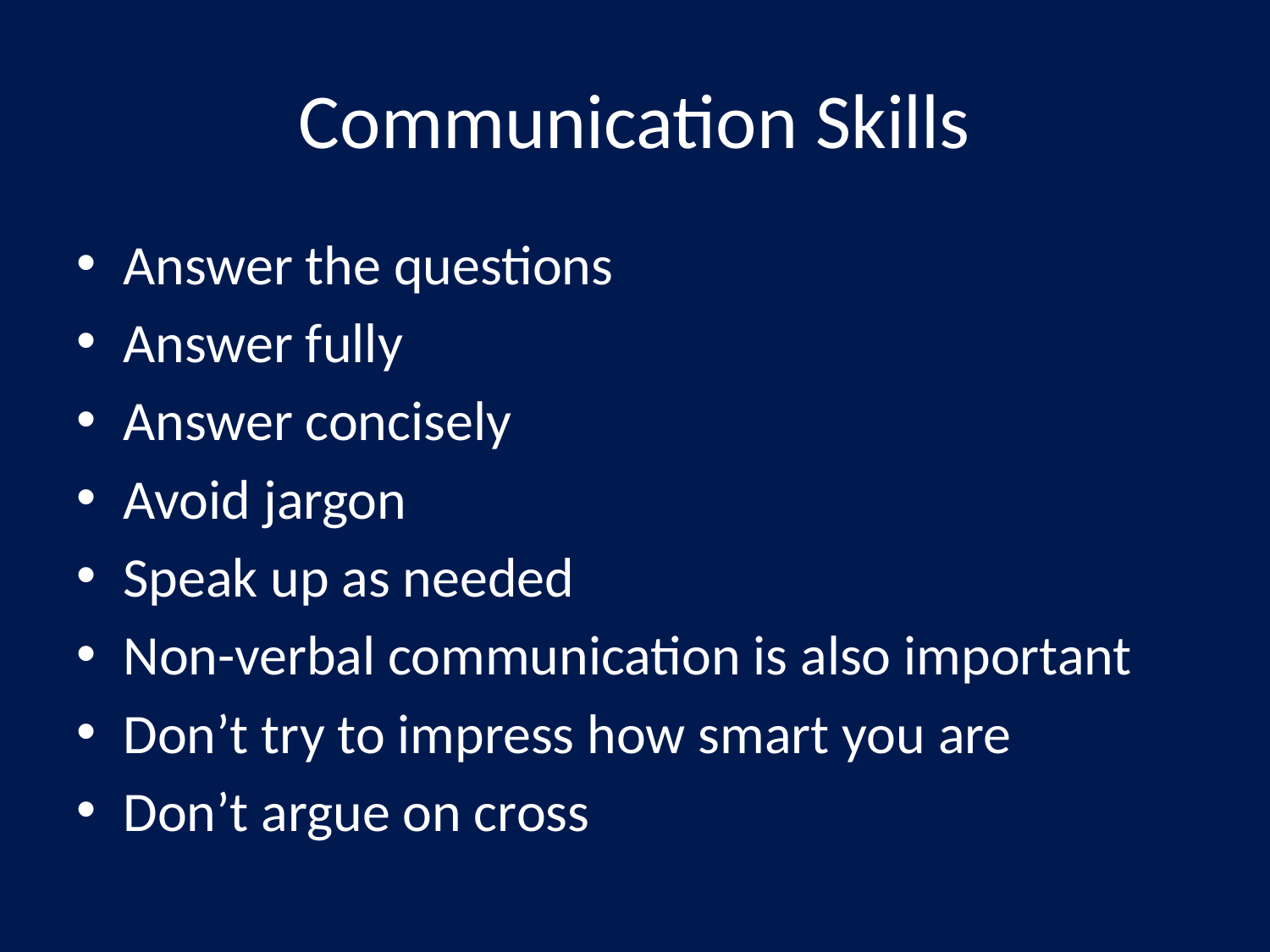

# Communication Skills
Answer the questions
Answer fully
Answer concisely
Avoid jargon
Speak up as needed
Non-verbal communication is also important
Don’t try to impress how smart you are
Don’t argue on cross